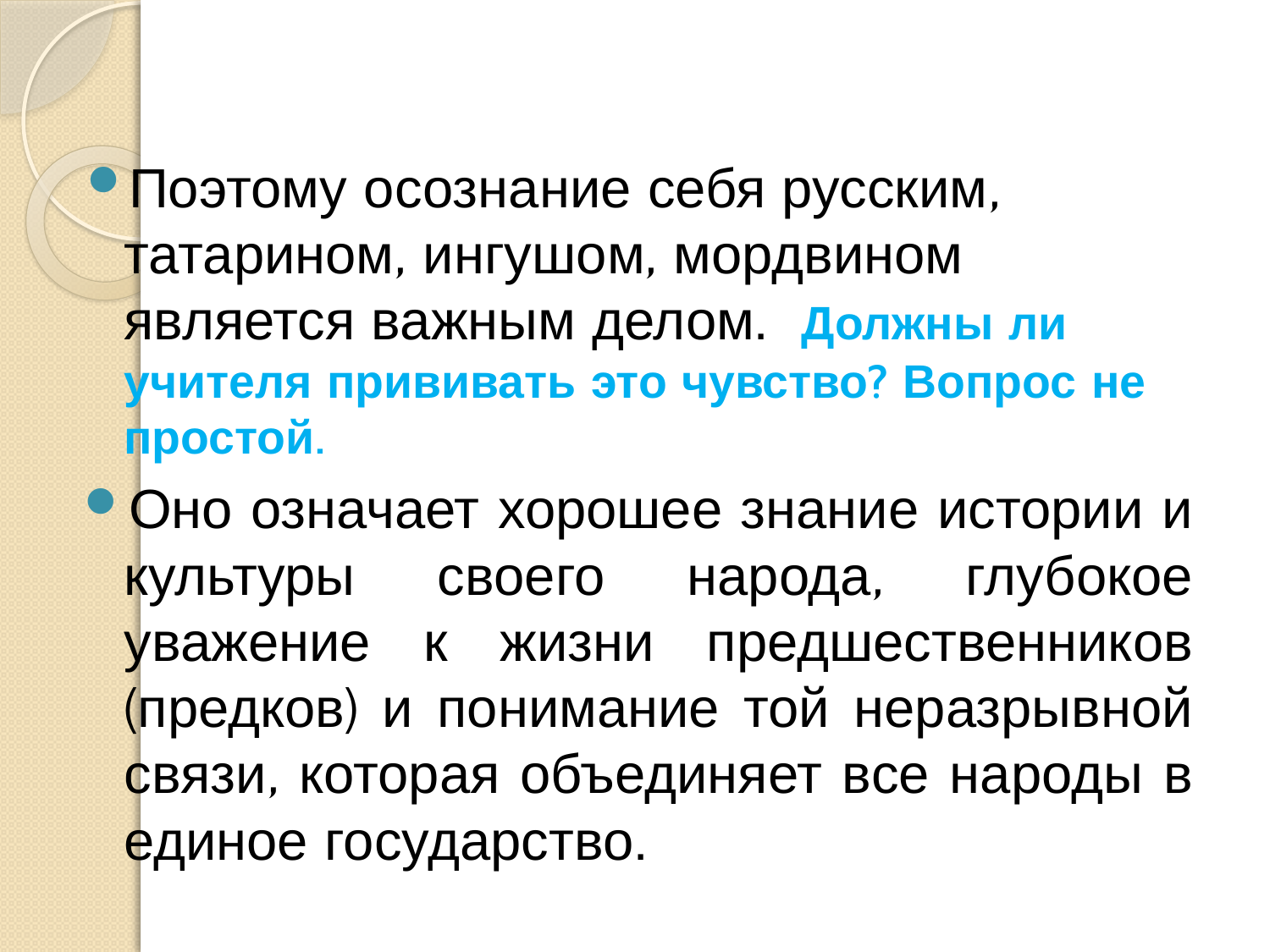

#
Поэтому осознание себя русским, татарином, ингушом, мордвином является важным делом.  Должны ли учителя прививать это чувство? Вопрос не простой.
Оно означает хорошее знание истории и культуры своего народа, глубокое уважение к жизни предшественников (предков) и понимание той неразрывной связи, которая объединяет все народы в единое государство.